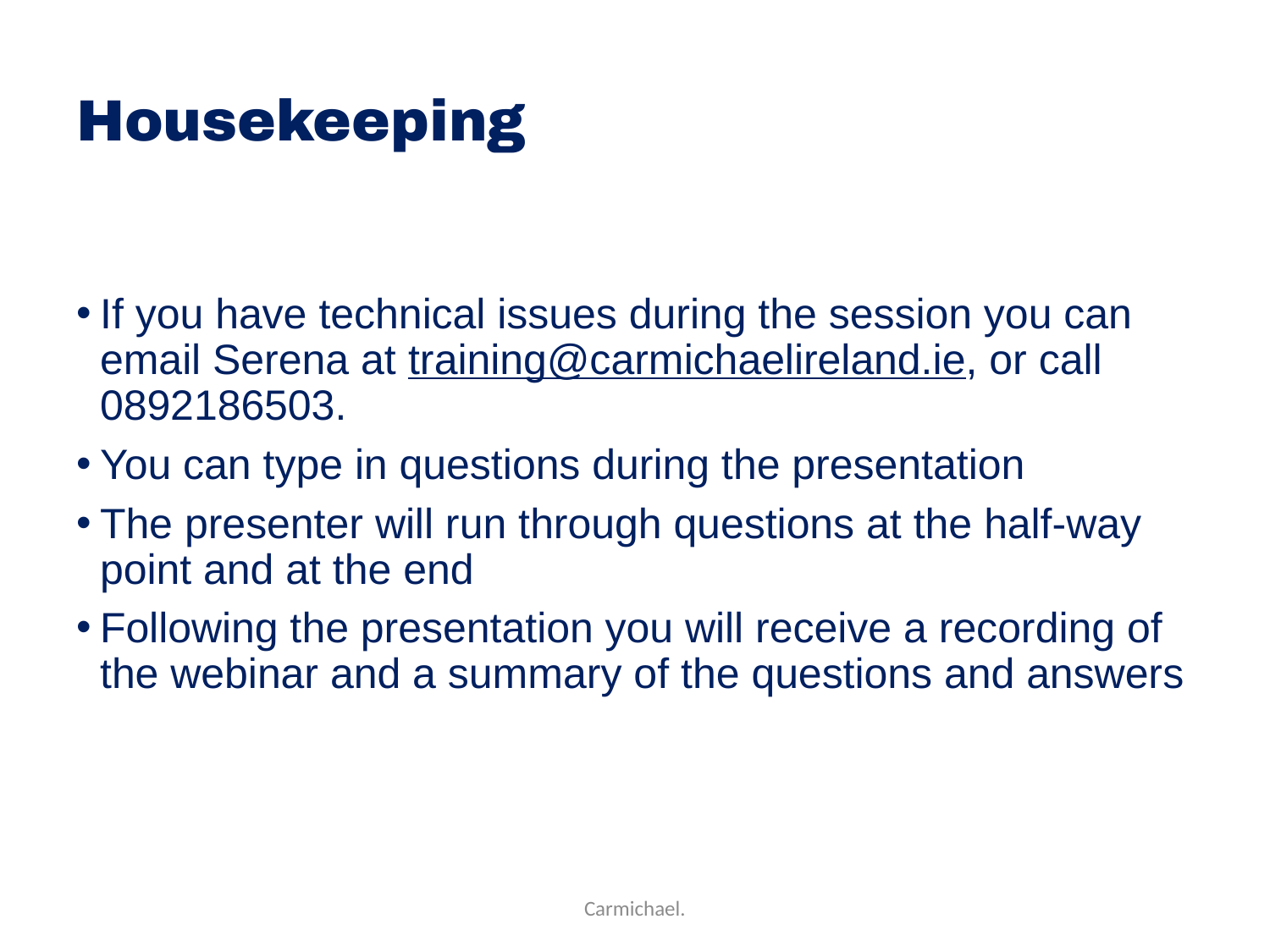

# Housekeeping

If you have technical issues during the session you can email Serena at training@carmichaelireland.ie, or call 0892186503.
You can type in questions during the presentation
The presenter will run through questions at the half-way point and at the end
Following the presentation you will receive a recording of the webinar and a summary of the questions and answers

Carmichael.